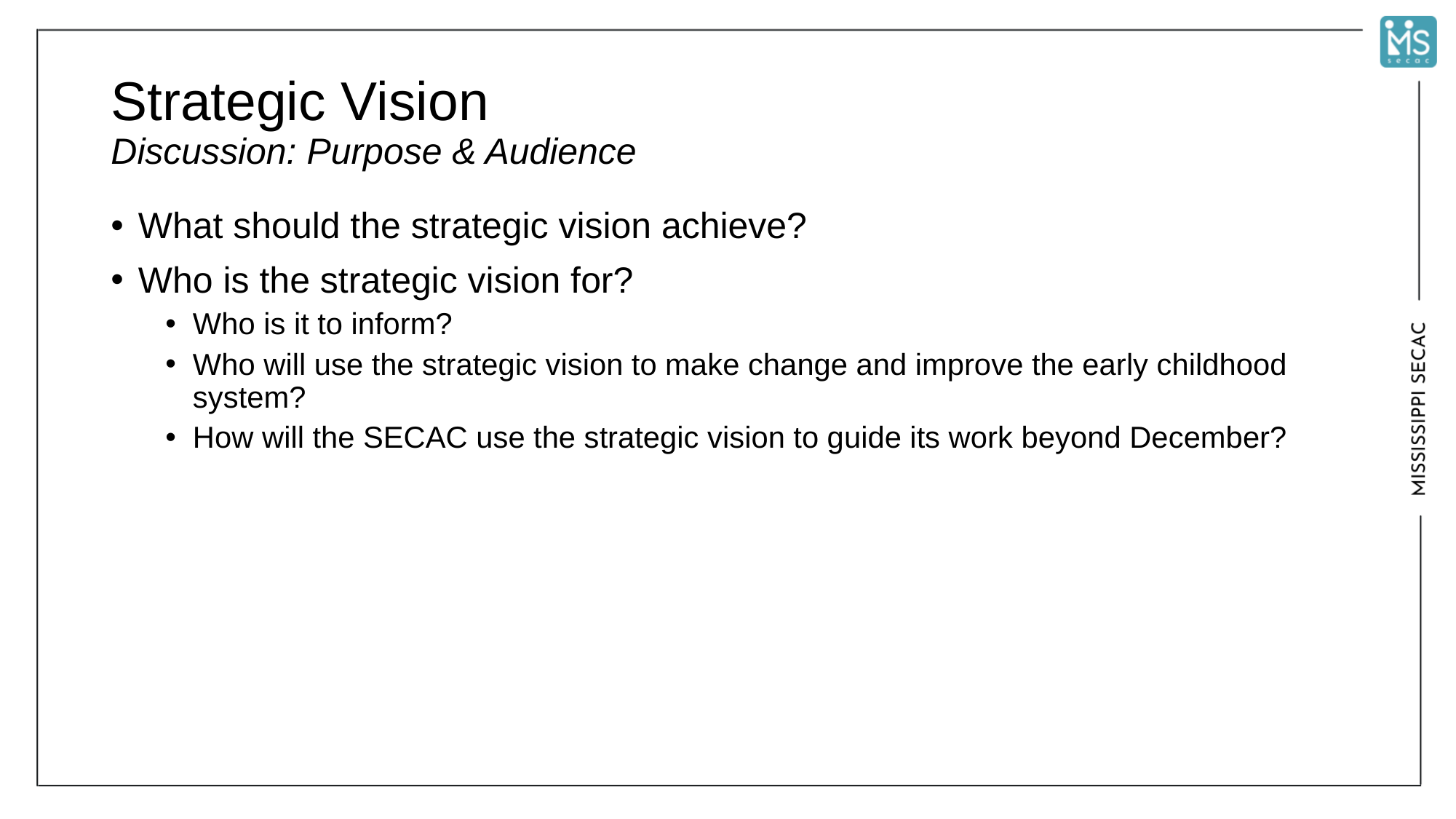

# Strategic Vision Discussion: Purpose & Audience
What should the strategic vision achieve?
Who is the strategic vision for?
Who is it to inform?
Who will use the strategic vision to make change and improve the early childhood system?
How will the SECAC use the strategic vision to guide its work beyond December?